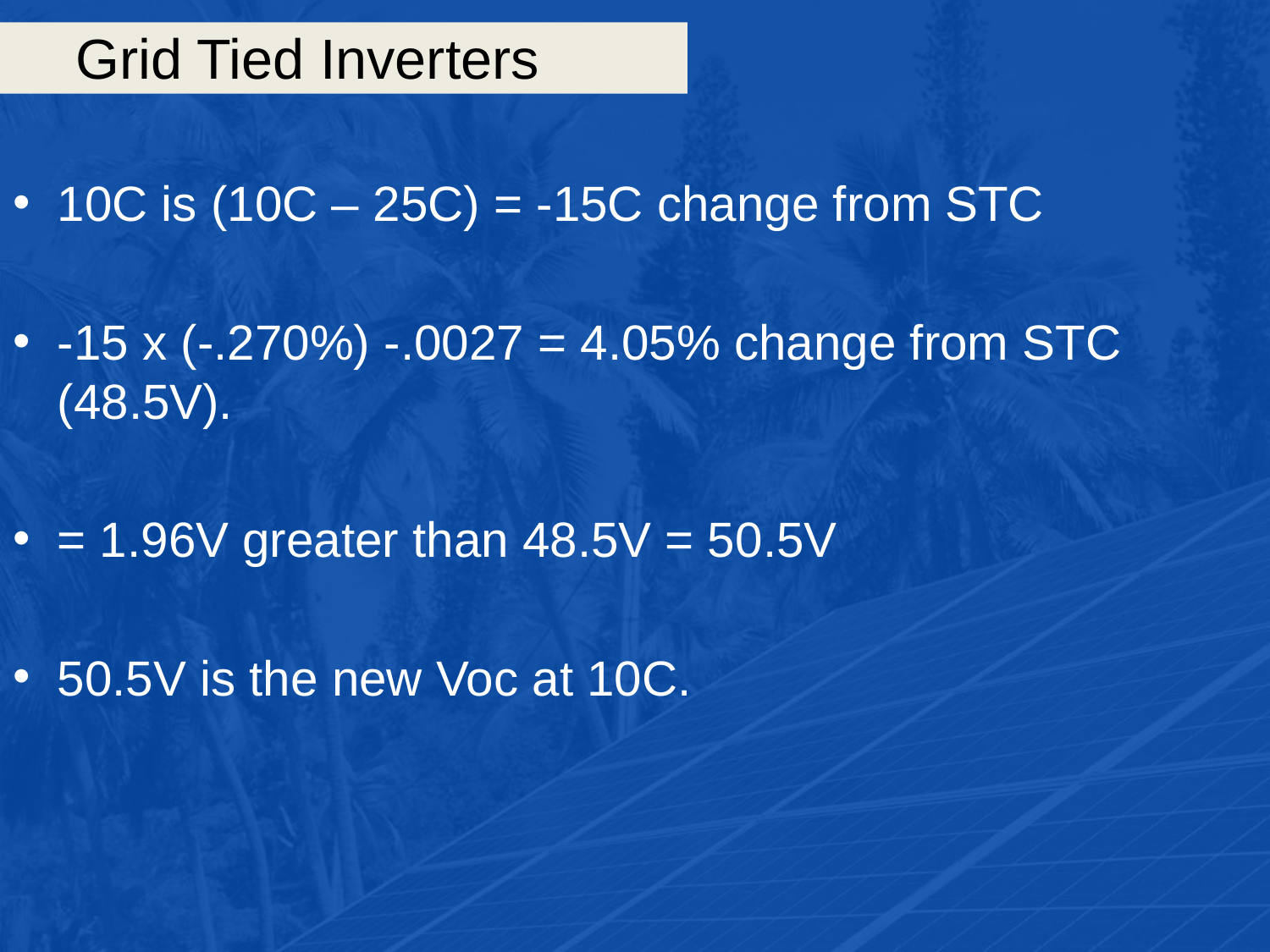

# Grid Tied Inverters
10C is (10C – 25C) = -15C change from STC

-15 x (-.270%) -.0027 = 4.05% change from STC (48.5V).

= 1.96V greater than 48.5V = 50.5V

50.5V is the new Voc at 10C.